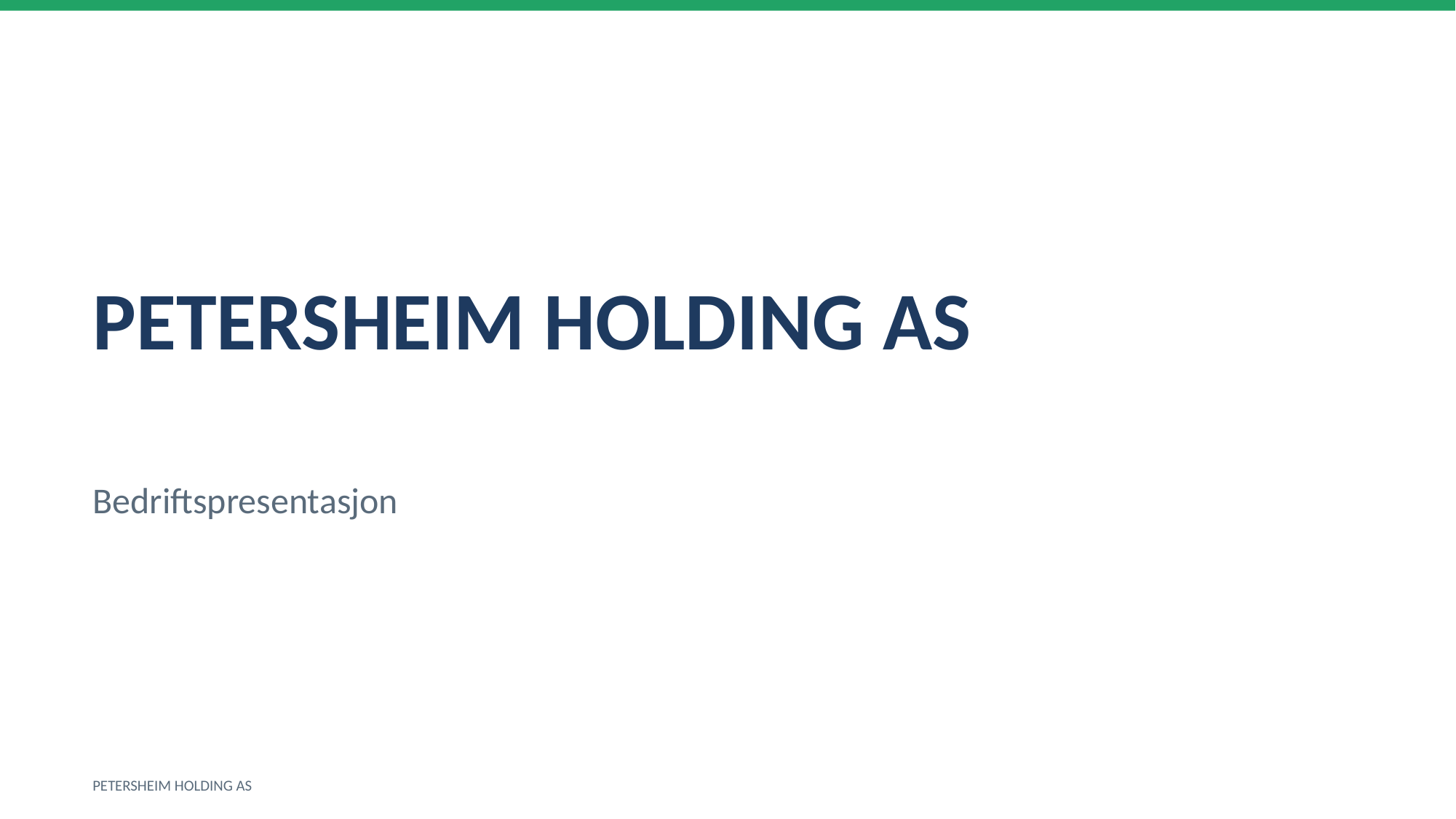

PETERSHEIM HOLDING AS
Bedriftspresentasjon
PETERSHEIM HOLDING AS